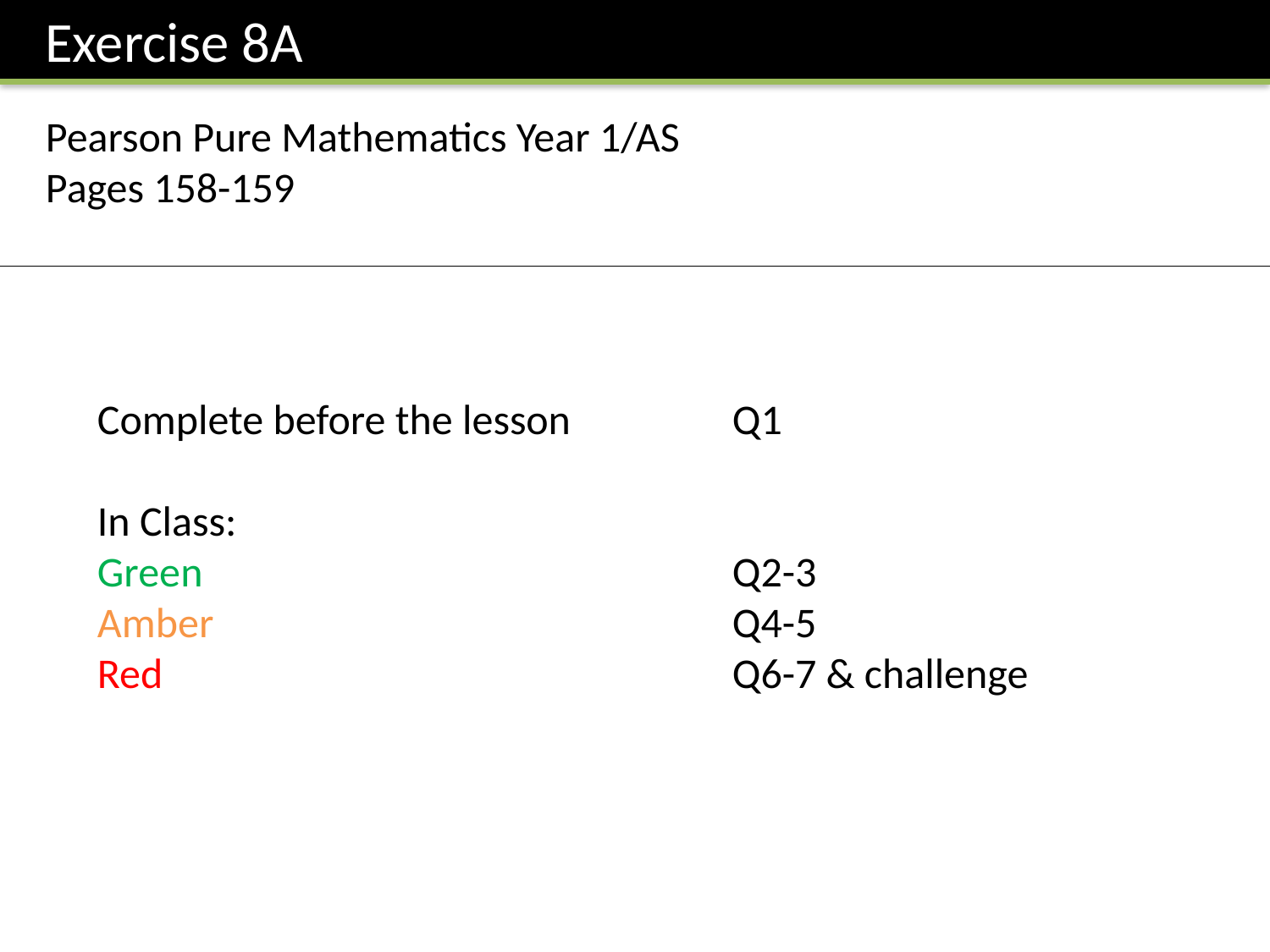

Exercise 8A
Pearson Pure Mathematics Year 1/AS
Pages 158-159
Complete before the lesson		Q1

In Class:
Green					Q2-3
Amber 					Q4-5
Red					Q6-7 & challenge